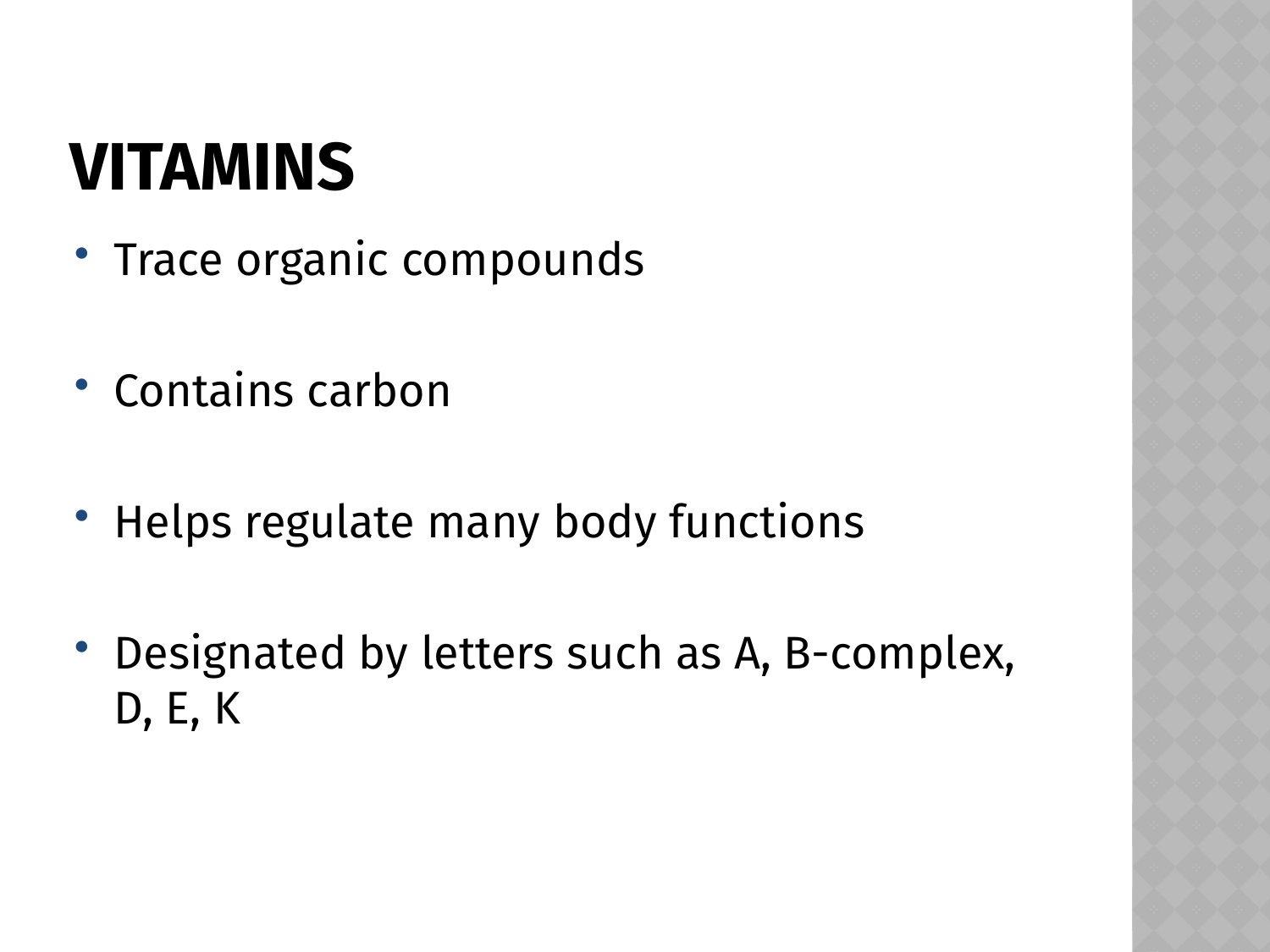

# Vitamins
Trace organic compounds

Contains carbon

Helps regulate many body functions

Designated by letters such as A, B-complex, D, E, K